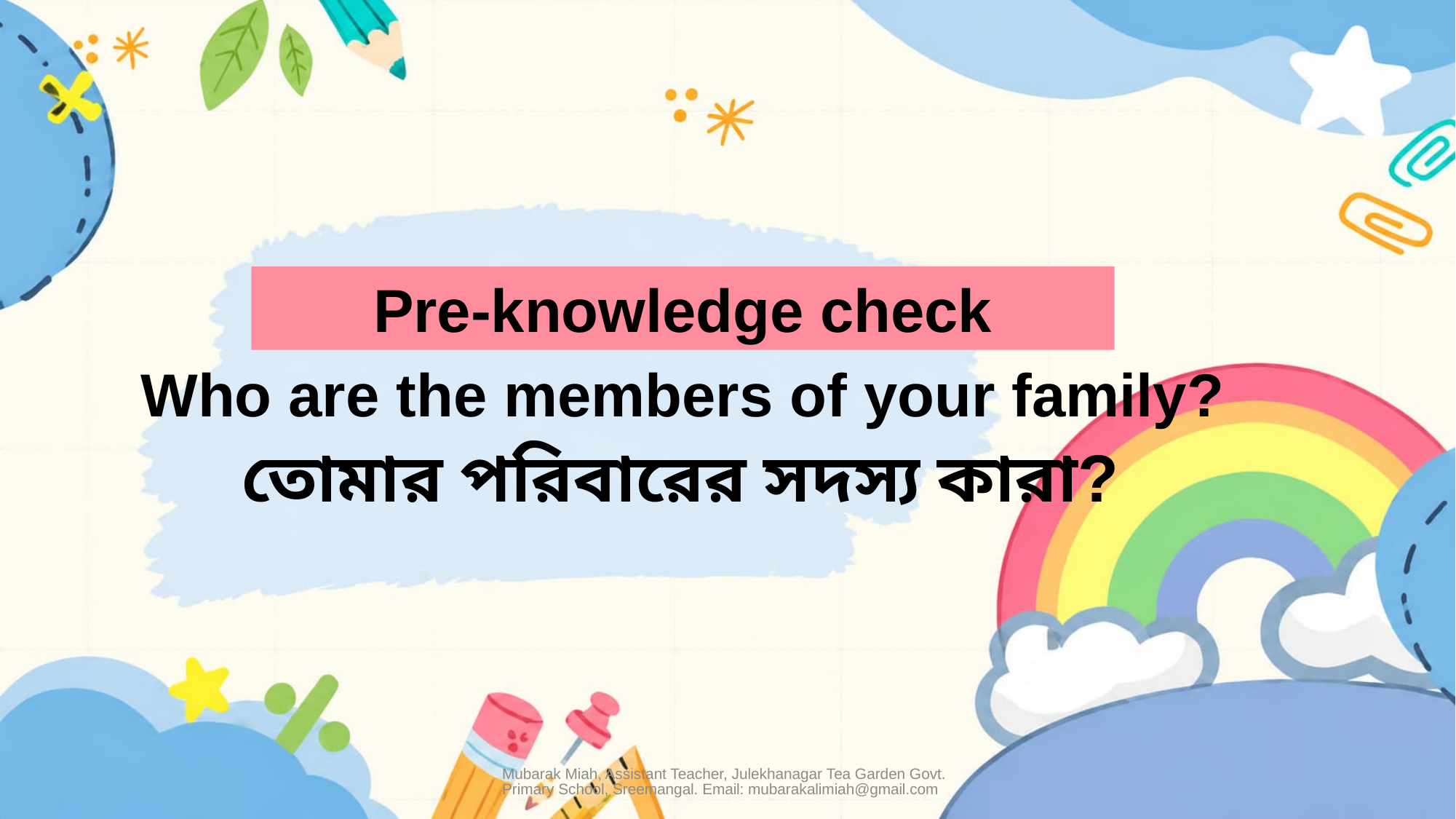

Pre-knowledge check
Who are the members of your family?
তোমার পরিবারের সদস্য কারা?
Mubarak Miah, Assistant Teacher, Julekhanagar Tea Garden Govt. Primary School, Sreemangal. Email: mubarakalimiah@gmail.com